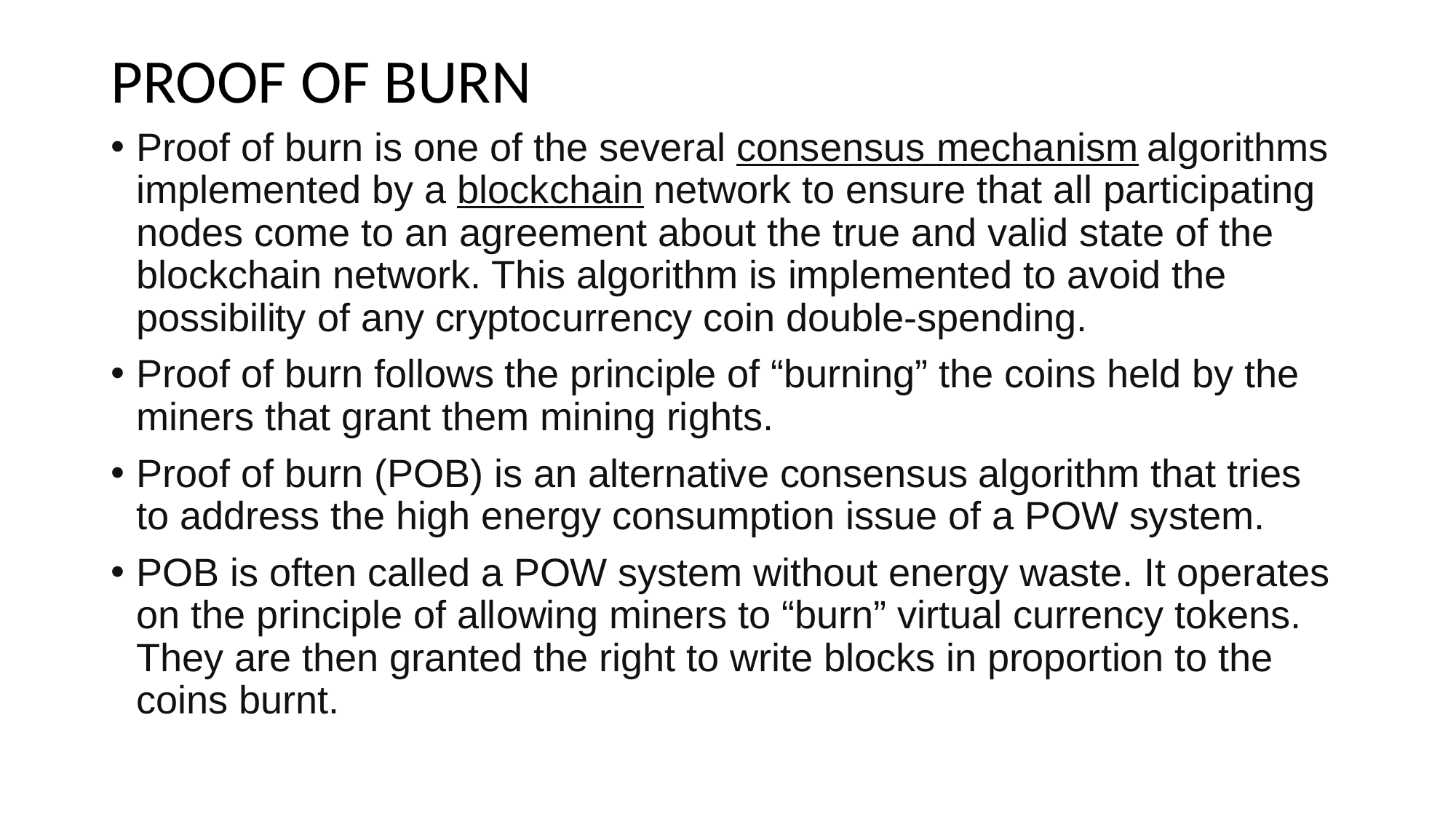

# PROOF OF BURN
Proof of burn is one of the several consensus mechanism algorithms implemented by a blockchain network to ensure that all participating nodes come to an agreement about the true and valid state of the blockchain network. This algorithm is implemented to avoid the possibility of any cryptocurrency coin double-spending.
Proof of burn follows the principle of “burning” the coins held by the miners that grant them mining rights.
Proof of burn (POB) is an alternative consensus algorithm that tries to address the high energy consumption issue of a POW system.
POB is often called a POW system without energy waste. It operates on the principle of allowing miners to “burn” virtual currency tokens. They are then granted the right to write blocks in proportion to the coins burnt.